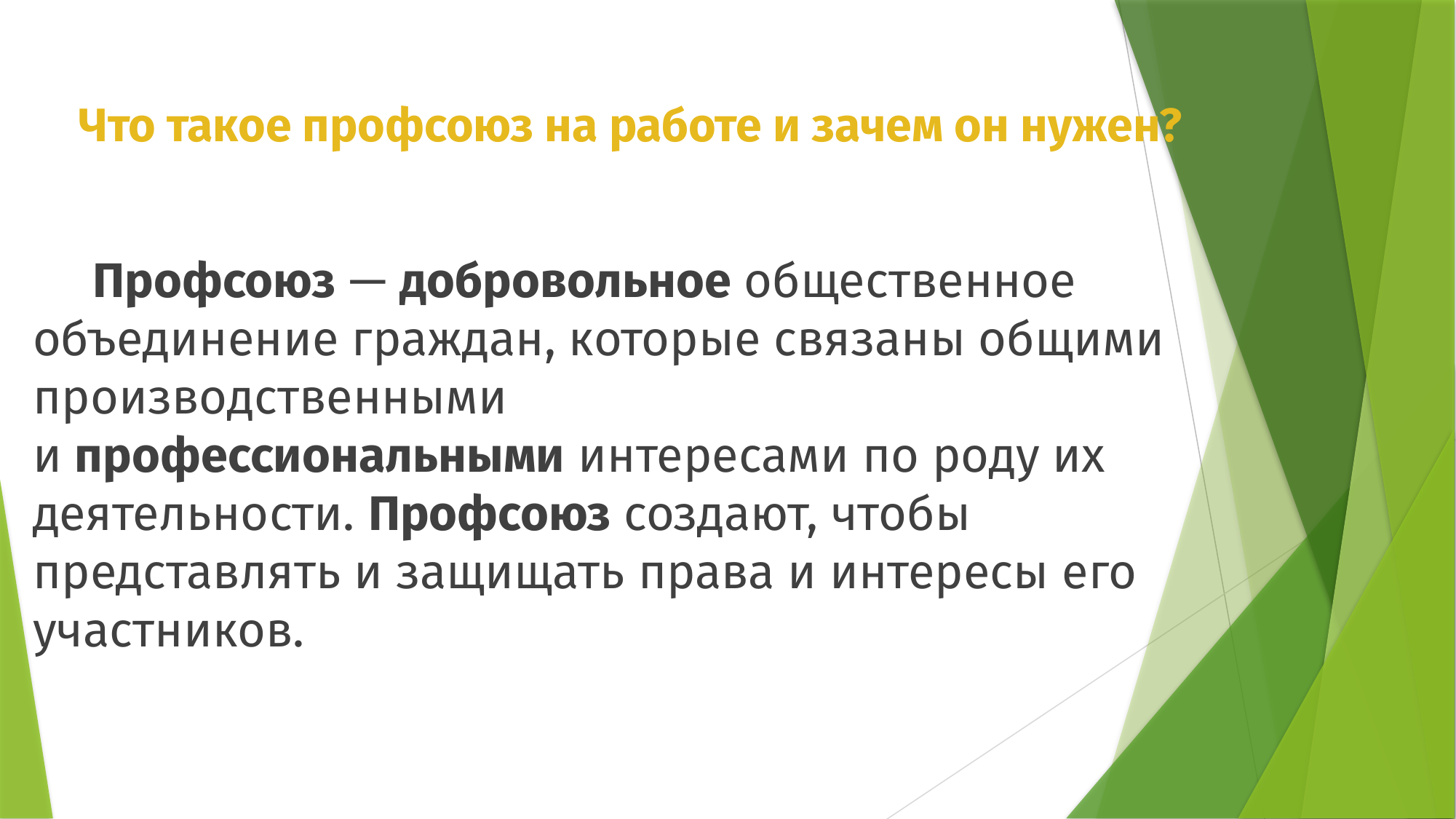

# Что такое профсоюз на работе и зачем он нужен?
       Профсоюз — добровольное общественное объединение граждан, которые связаны общими производственными и профессиональными интересами по роду их деятельности. Профсоюз создают, чтобы представлять и защищать права и интересы его участников.